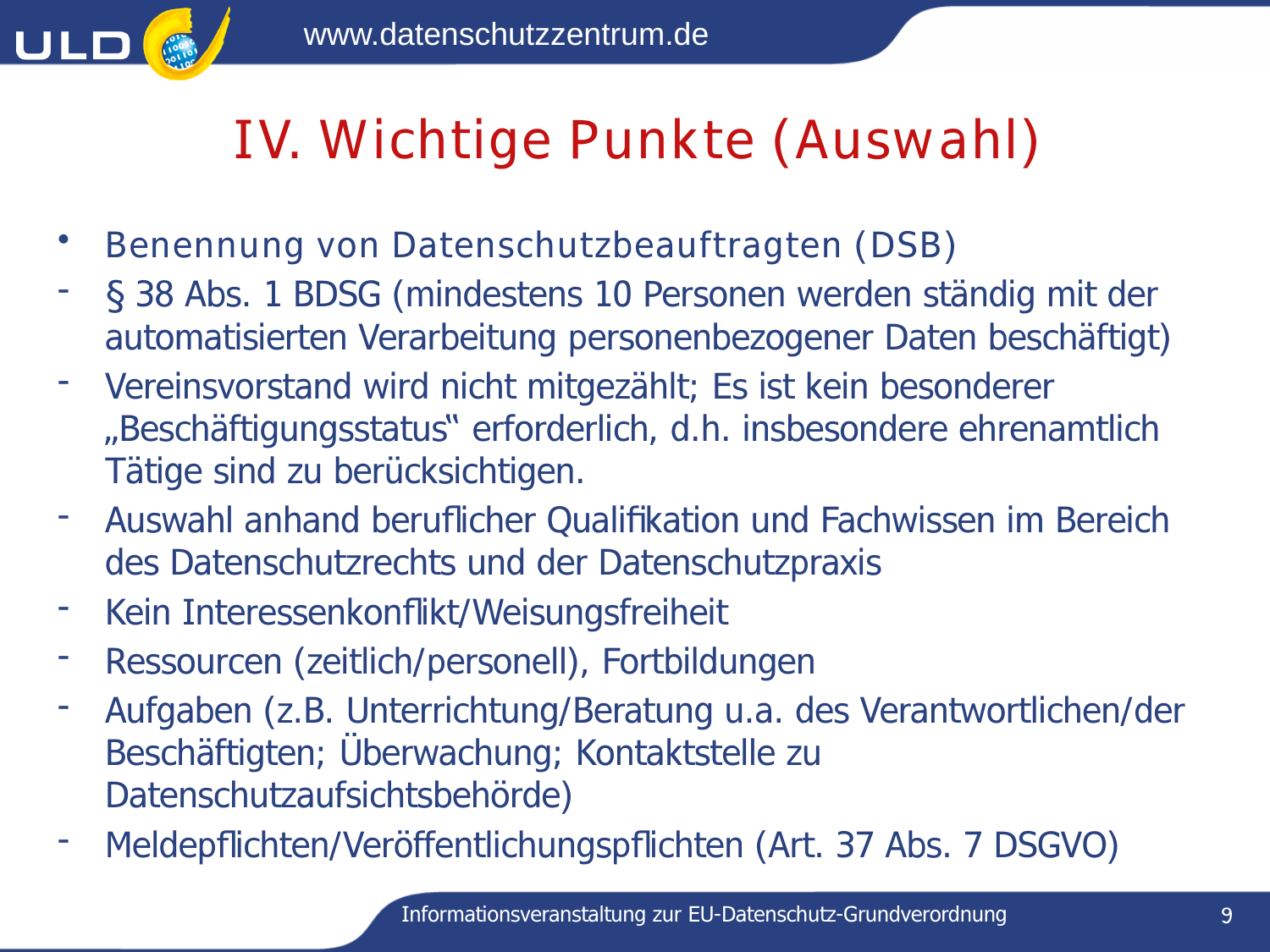

# IV. Wichtige Punkte (Auswahl)
Benennung von Datenschutzbeauftragten (DSB)
§ 38 Abs. 1 BDSG (mindestens 10 Personen werden ständig mit der automatisierten Verarbeitung personenbezogener Daten beschäftigt)
Vereinsvorstand wird nicht mitgezählt; Es ist kein besonderer „Beschäftigungsstatus“ erforderlich, d.h. insbesondere ehrenamtlich Tätige sind zu berücksichtigen.
Auswahl anhand beruflicher Qualifikation und Fachwissen im Bereich des Datenschutzrechts und der Datenschutzpraxis
Kein Interessenkonflikt/Weisungsfreiheit
Ressourcen (zeitlich/personell), Fortbildungen
Aufgaben (z.B. Unterrichtung/Beratung u.a. des Verantwortlichen/der Beschäftigten; Überwachung; Kontaktstelle zu Datenschutzaufsichtsbehörde)
Meldepflichten/Veröffentlichungspflichten (Art. 37 Abs. 7 DSGVO)

Informationsveranstaltung zur EU-Datenschutz-Grundverordnung
9